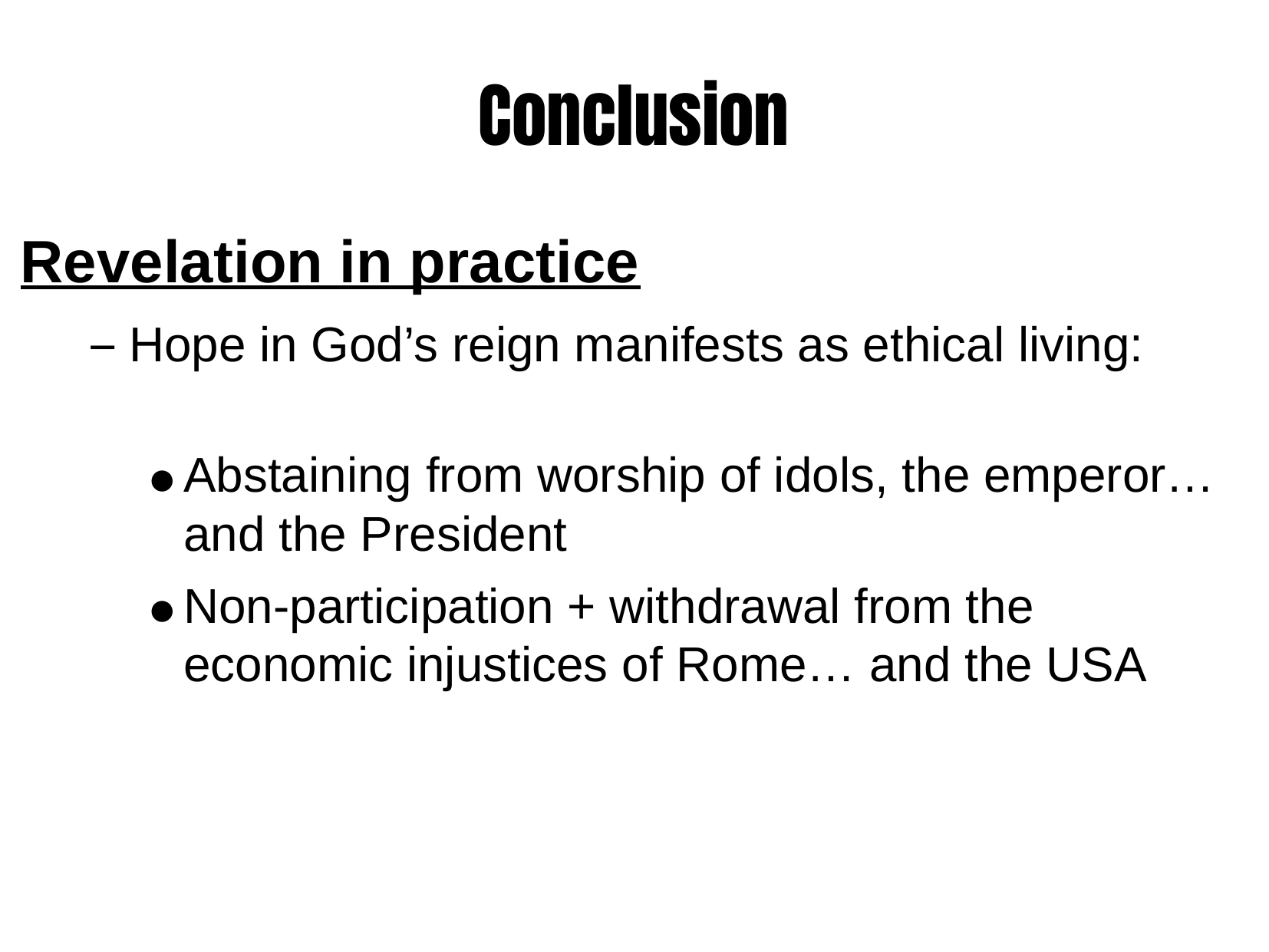

Conclusion
Revelation in practice
Hope in God’s reign manifests as ethical living:
Abstaining from worship of idols, the emperor… and the President
Non-participation + withdrawal from the economic injustices of Rome… and the USA